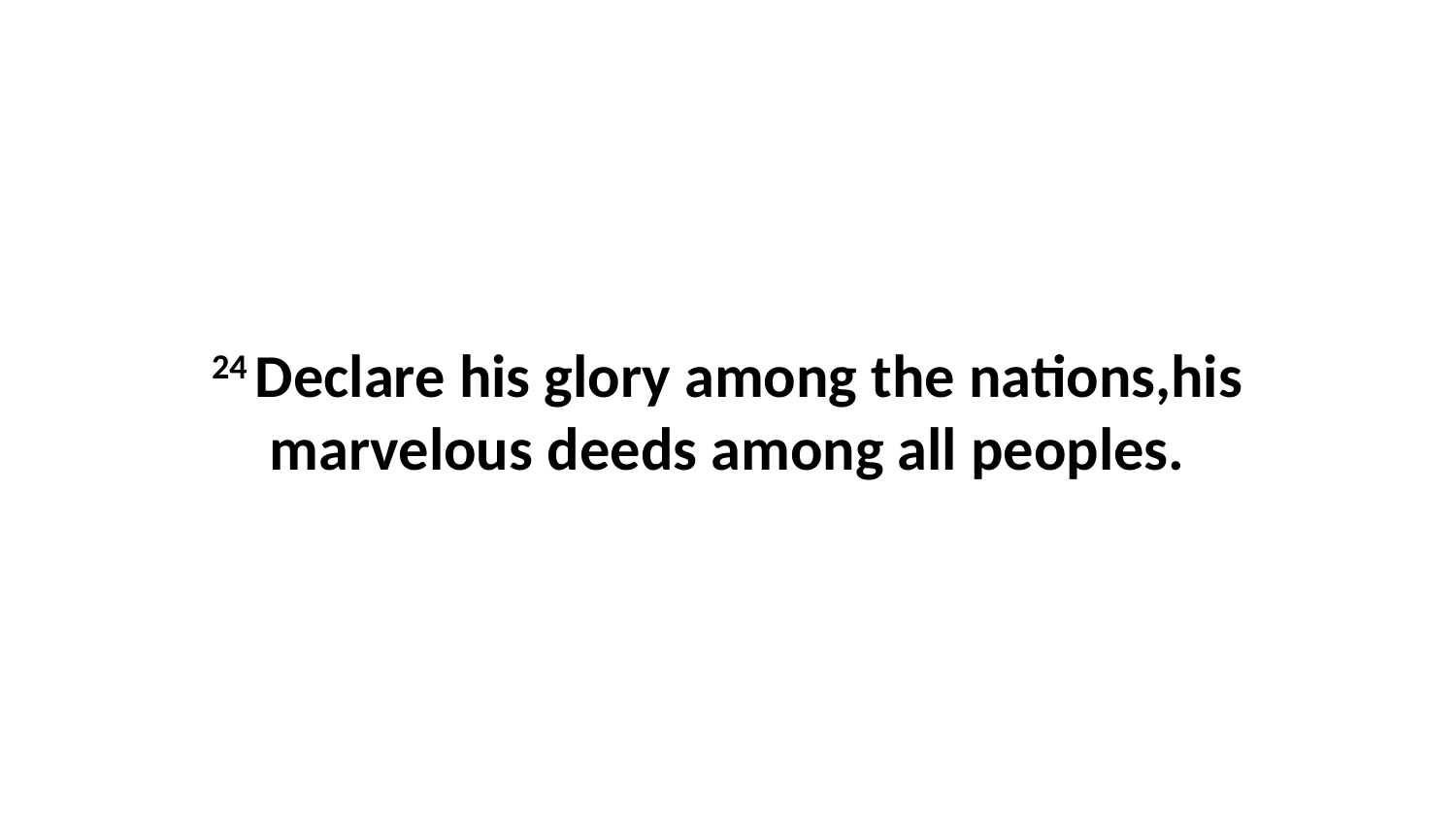

24 Declare his glory among the nations,his marvelous deeds among all peoples.